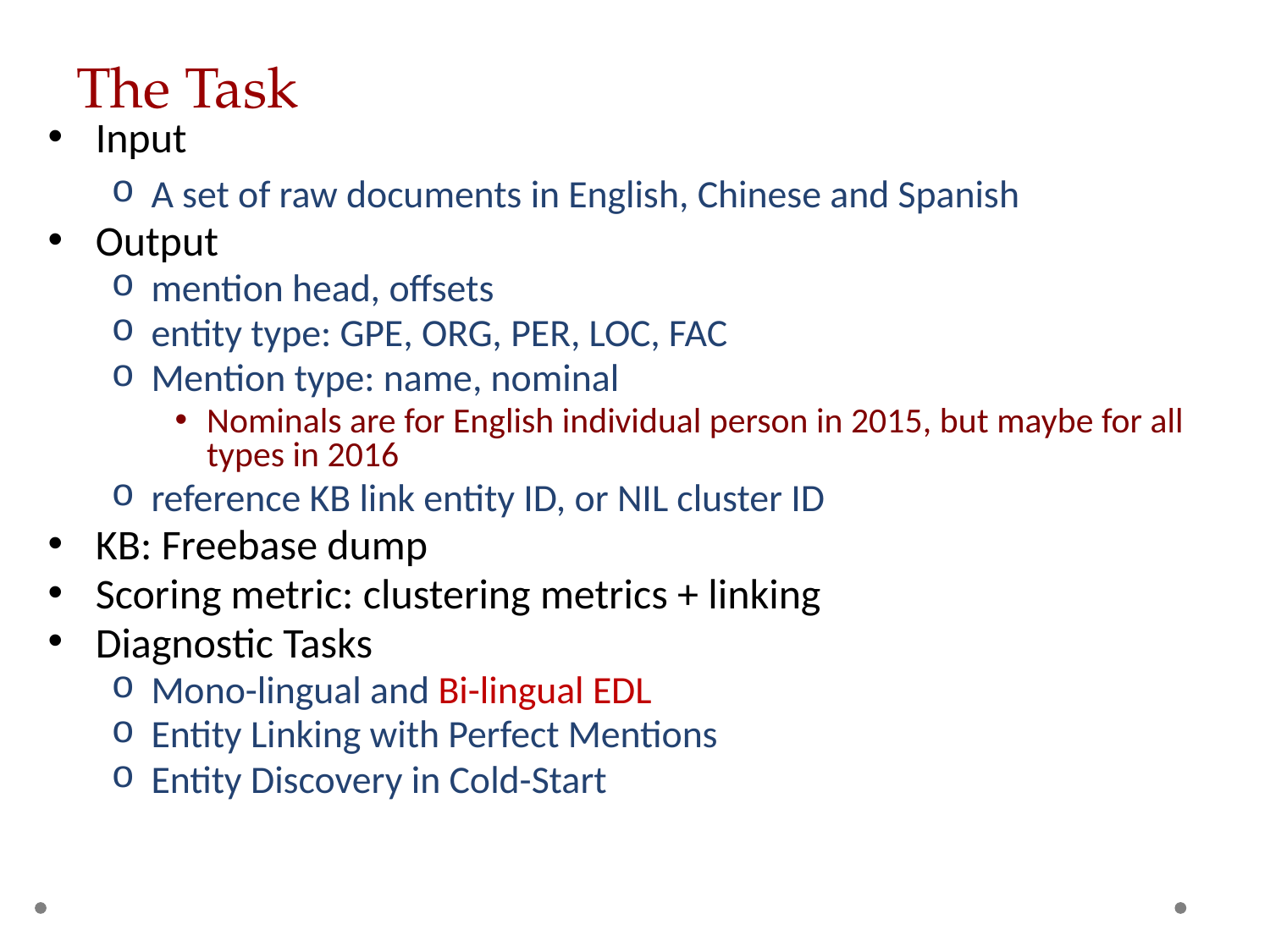

# The Task
Input
A set of raw documents in English, Chinese and Spanish
Output
mention head, offsets
entity type: GPE, ORG, PER, LOC, FAC
Mention type: name, nominal
Nominals are for English individual person in 2015, but maybe for all types in 2016
reference KB link entity ID, or NIL cluster ID
KB: Freebase dump
Scoring metric: clustering metrics + linking
Diagnostic Tasks
Mono-lingual and Bi-lingual EDL
Entity Linking with Perfect Mentions
Entity Discovery in Cold-Start